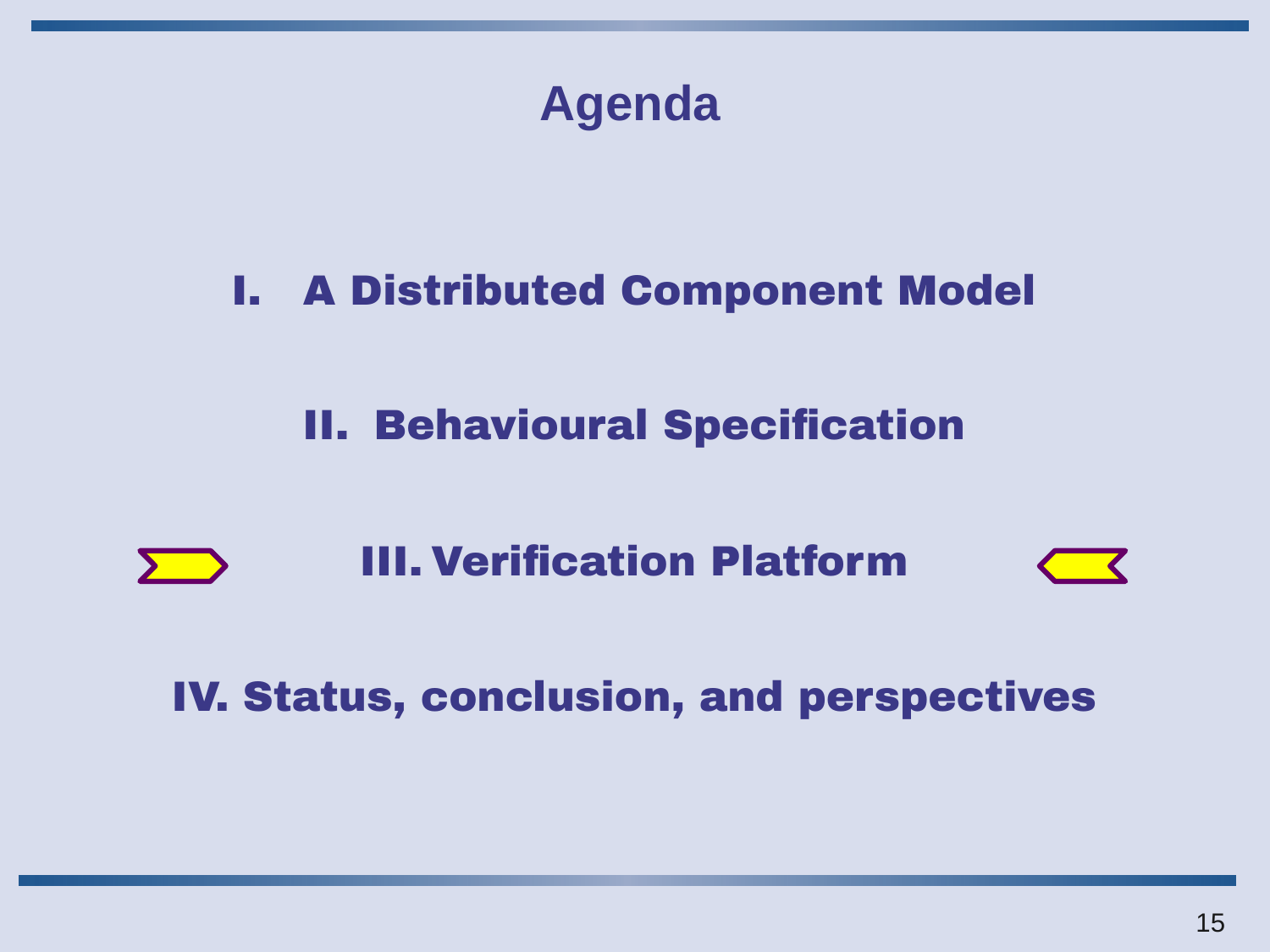

# Agenda
A Distributed Component Model
Behavioural Specification
Verification Platform
Status, conclusion, and perspectives

15